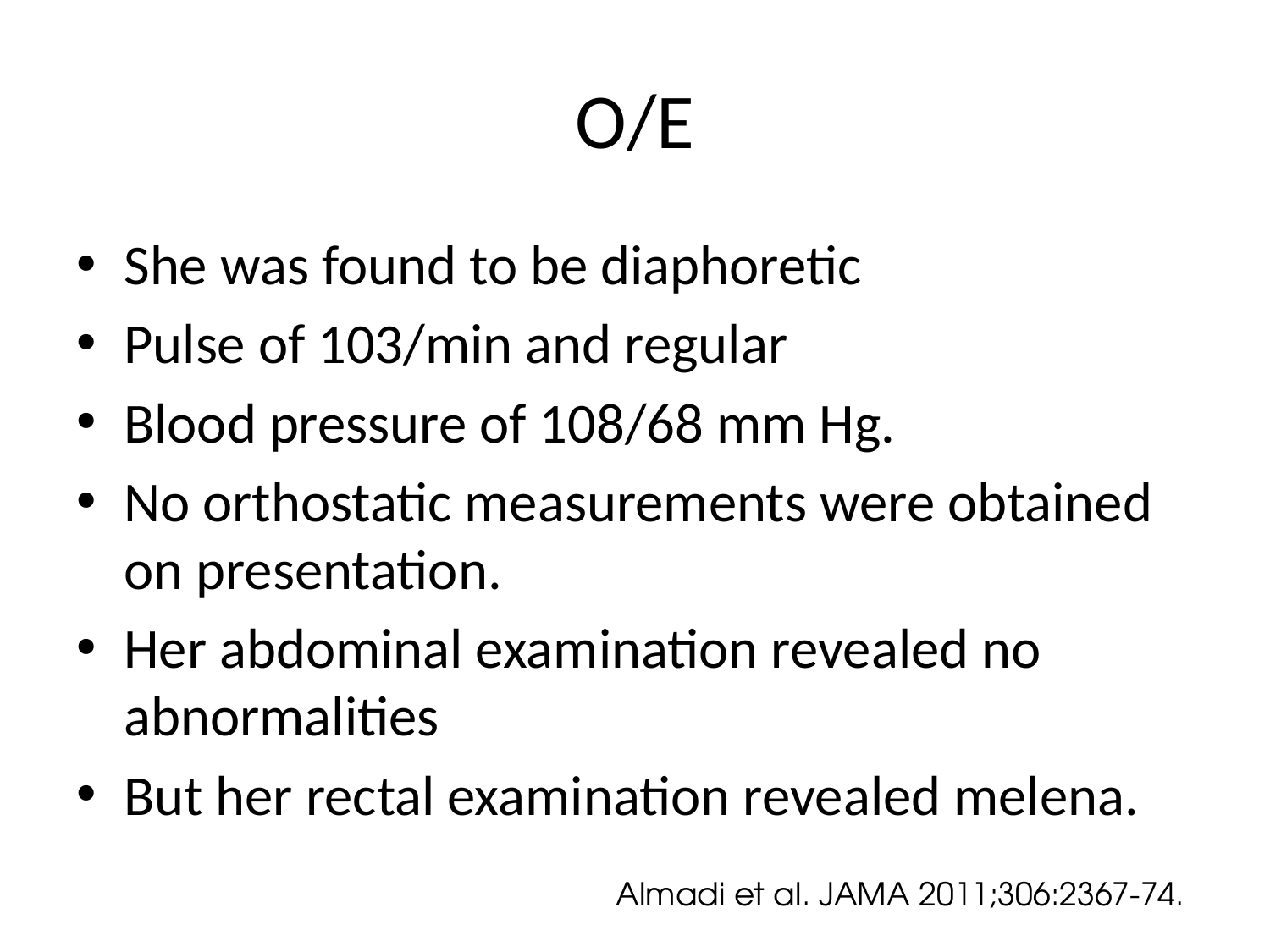

# O/E
She was found to be diaphoretic
Pulse of 103/min and regular
Blood pressure of 108/68 mm Hg.
No orthostatic measurements were obtained on presentation.
Her abdominal examination revealed no abnormalities
But her rectal examination revealed melena.
Almadi et al. JAMA 2011;306:2367-74.